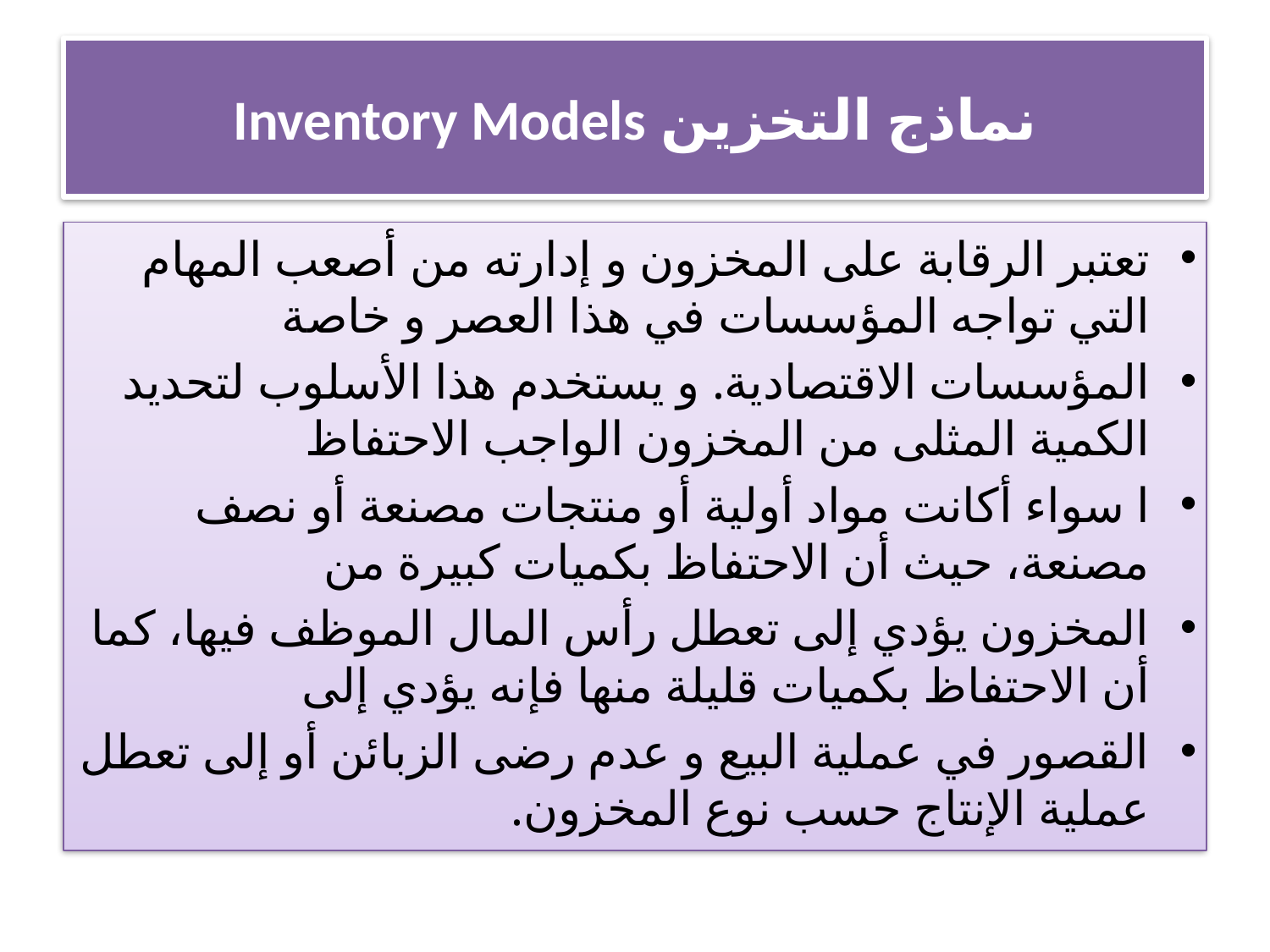

# نماذج التخزين Inventory Models
تعتبر الرقابة على المخزون و إدارته من أصعب المهام التي تواجه المؤسسات في هذا العصر و خاصة
المؤسسات الاقتصادية. و يستخدم هذا الأسلوب لتحديد الكمية المثلى من المخزون الواجب الاحتفاظ
ا سواء أكانت مواد أولية أو منتجات مصنعة أو نصف مصنعة، حيث أن الاحتفاظ بكميات كبيرة من
المخزون يؤدي إلى تعطل رأس المال الموظف فيها، كما أن الاحتفاظ بكميات قليلة منها فإنه يؤدي إلى
القصور في عملية البيع و عدم رضى الزبائن أو إلى تعطل عملية الإنتاج حسب نوع المخزون.